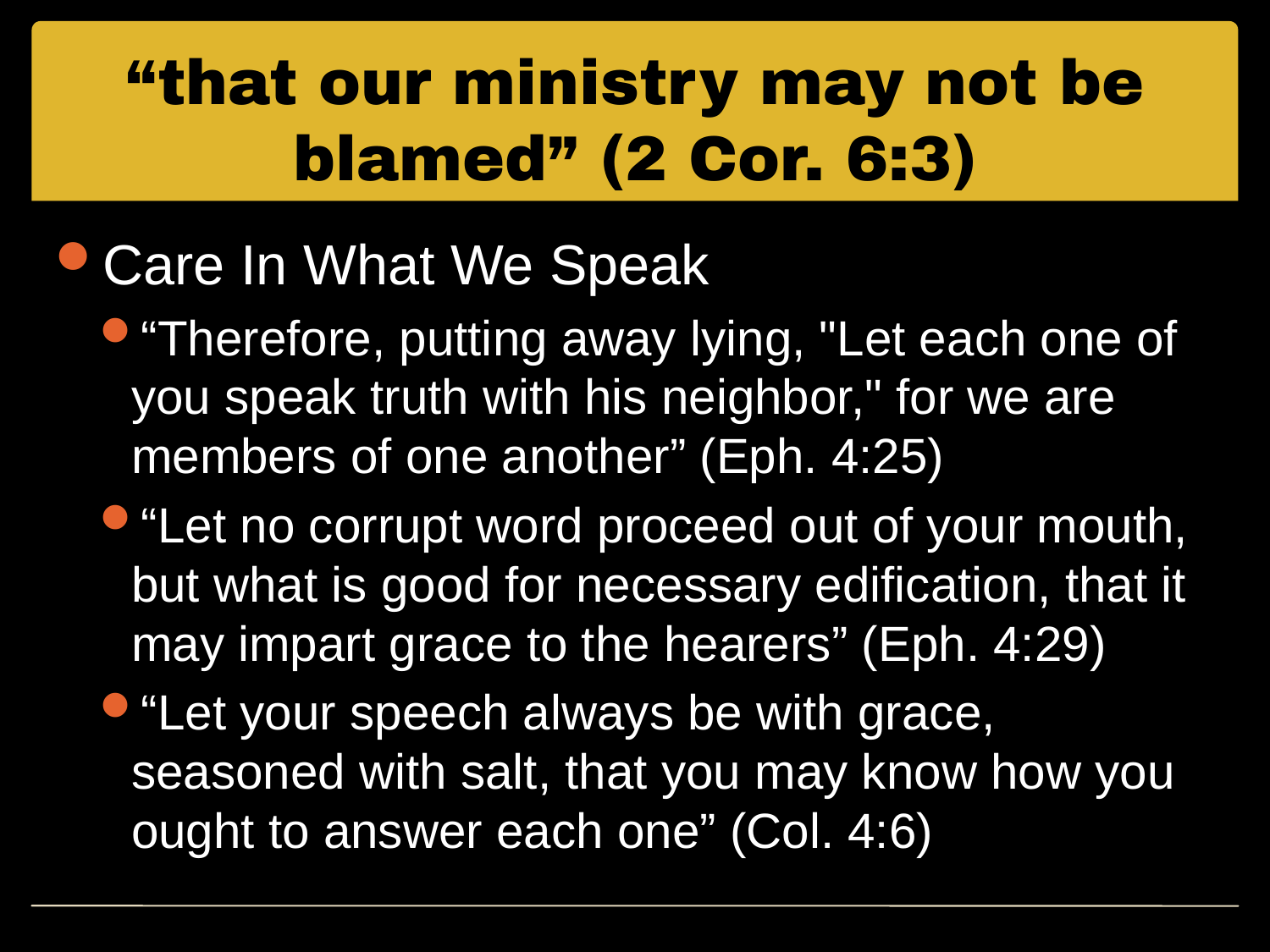

# “that our ministry may not be blamed” (2 Cor. 6:3)
Care In What We Speak
“Therefore, putting away lying, "Let each one of you speak truth with his neighbor," for we are members of one another” (Eph. 4:25)
“Let no corrupt word proceed out of your mouth, but what is good for necessary edification, that it may impart grace to the hearers” (Eph. 4:29)
“Let your speech always be with grace, seasoned with salt, that you may know how you ought to answer each one” (Col. 4:6)